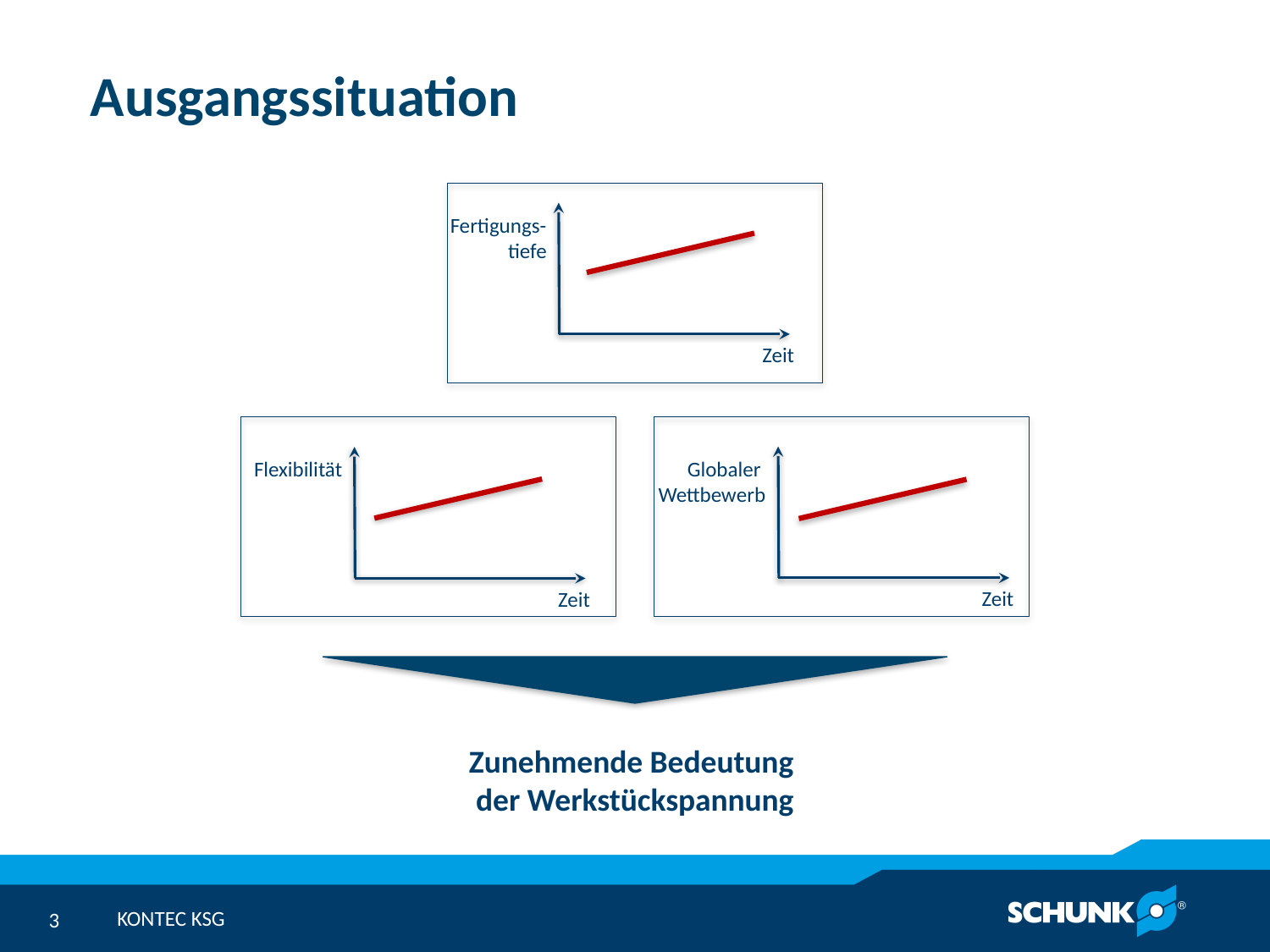

# Ausgangssituation

Zeit
Fertigungs-
tiefe

Zeit
Globaler
Wettbewerb
Zeit
Flexibilität

Zunehmende Bedeutung
der Werkstückspannung
zukünftig
heute
KONTEC KSG